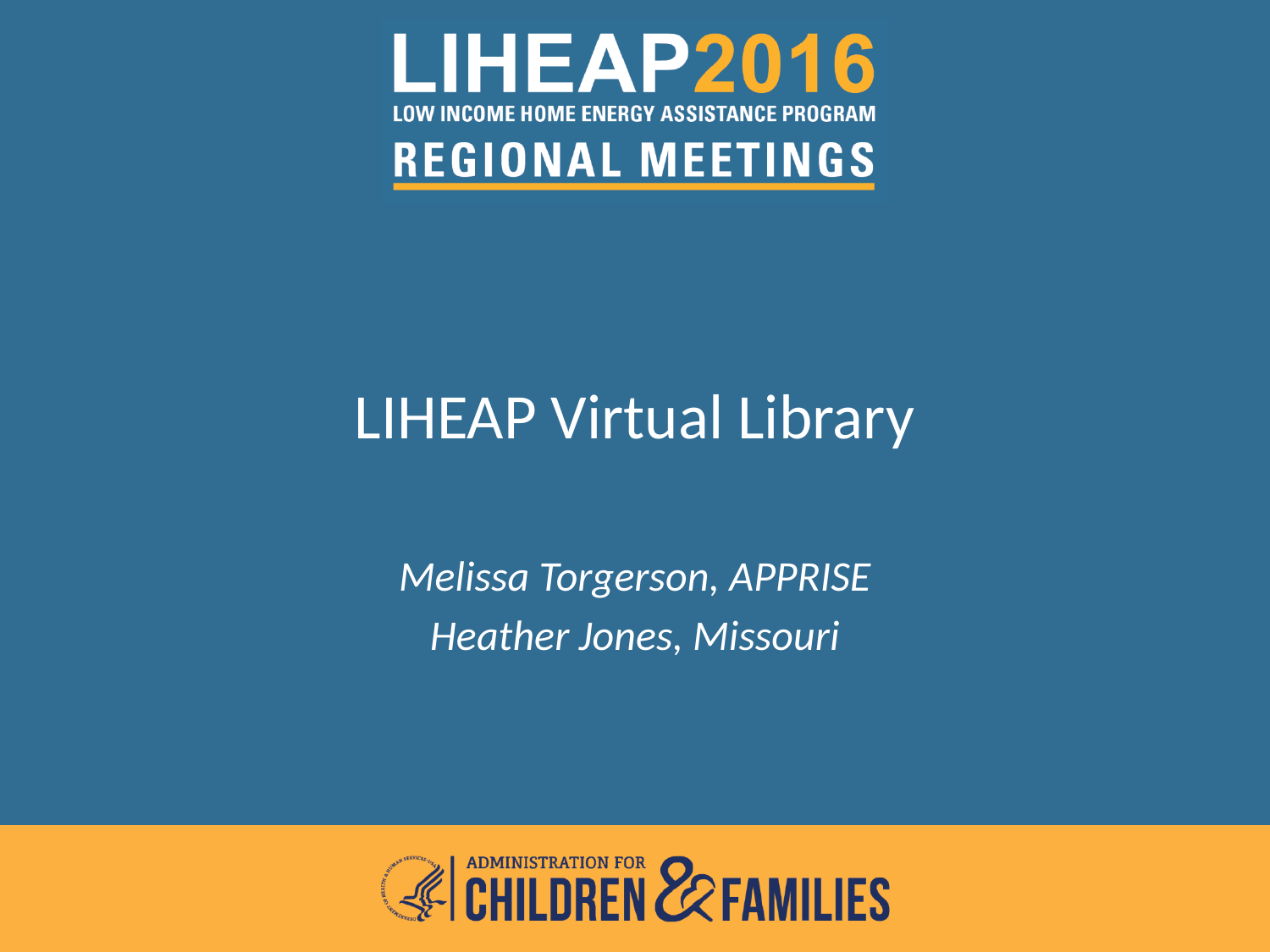

# LIHEAP Virtual Library
Melissa Torgerson, APPRISE
Heather Jones, Missouri